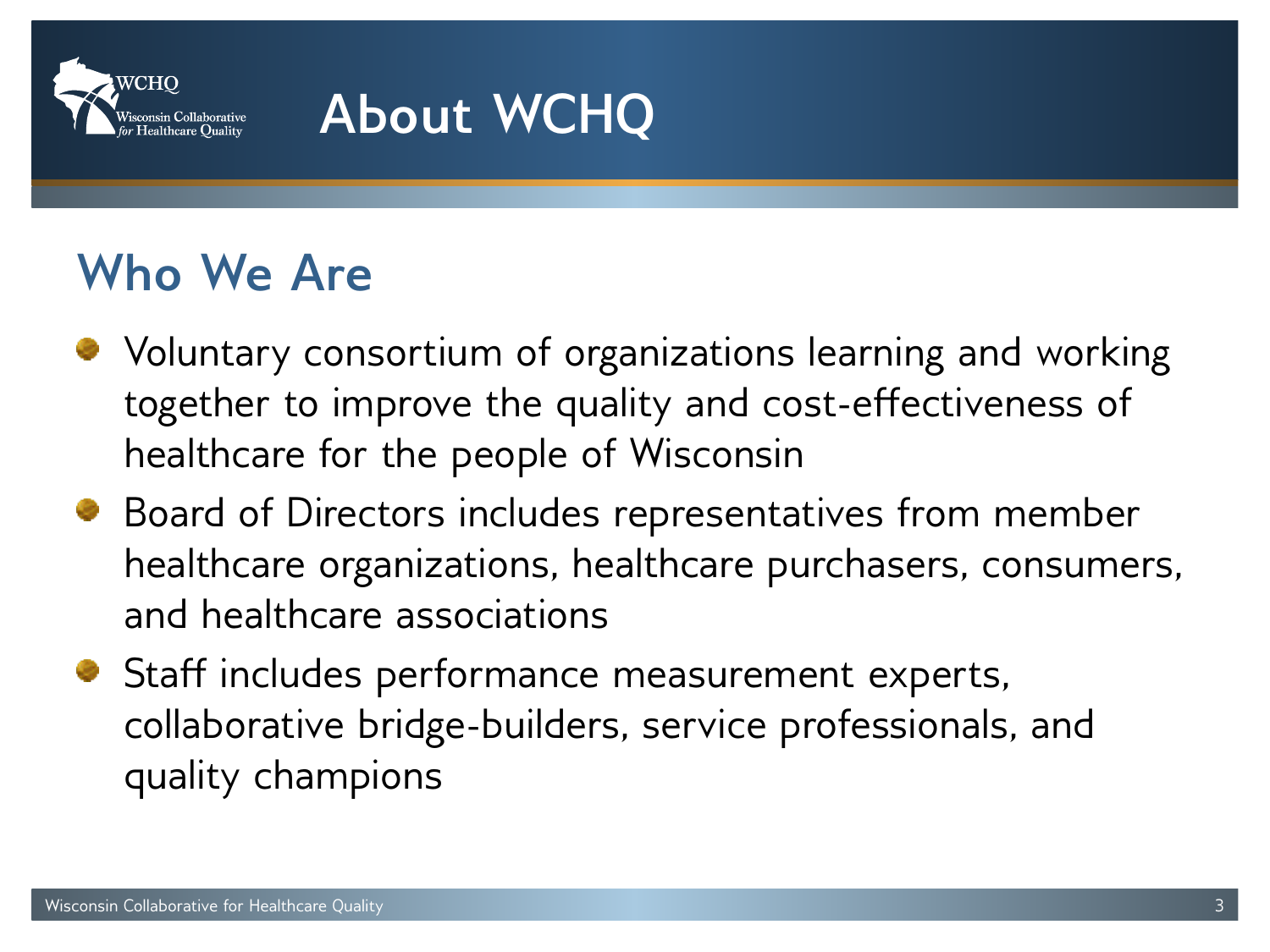

# About WCHQ
Who We Are
Voluntary consortium of organizations learning and working together to improve the quality and cost-effectiveness of healthcare for the people of Wisconsin
Board of Directors includes representatives from member healthcare organizations, healthcare purchasers, consumers, and healthcare associations
Staff includes performance measurement experts, collaborative bridge-builders, service professionals, and quality champions
Wisconsin Collaborative for Healthcare Quality
3